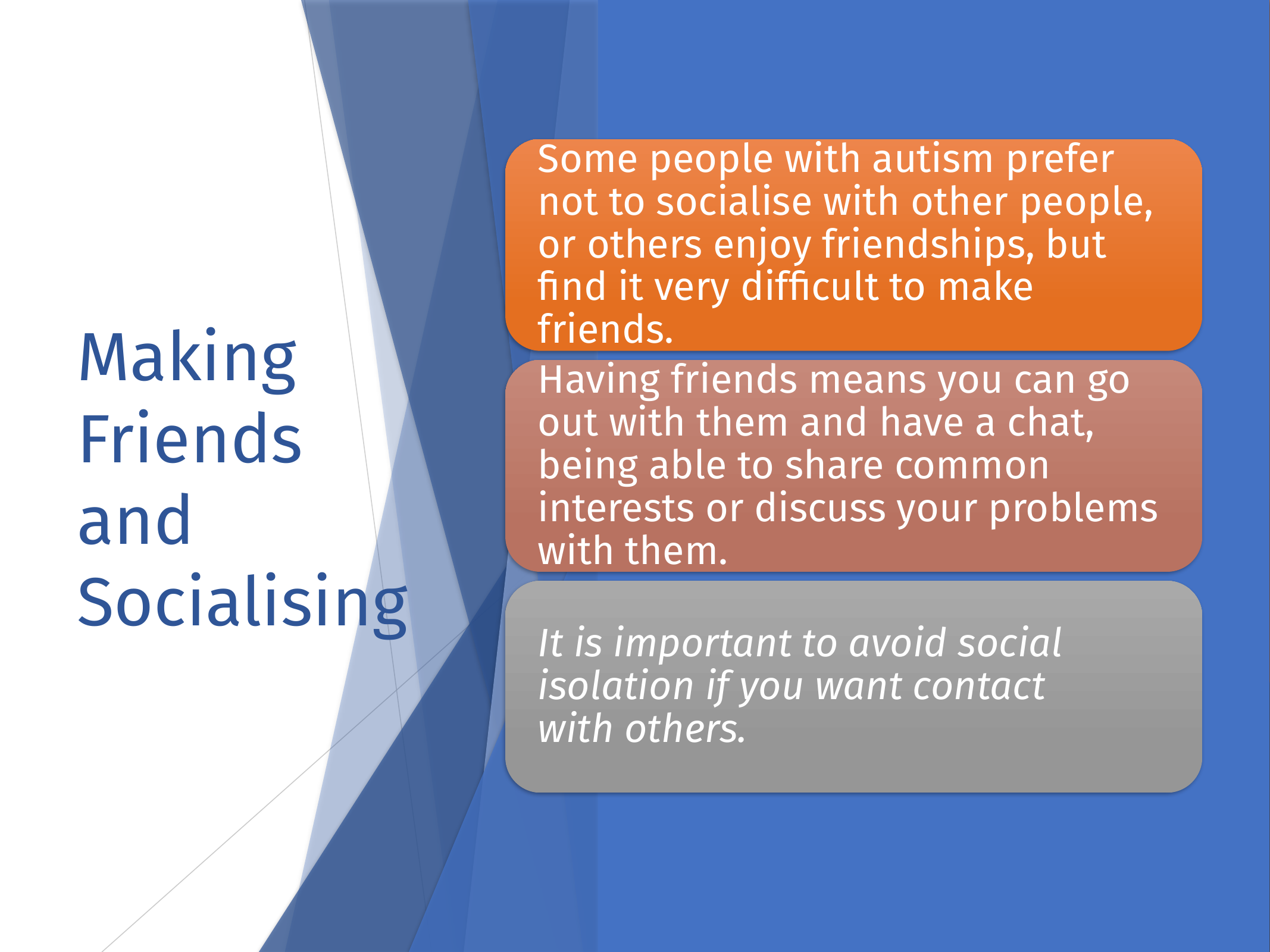

Some people with autism prefer not to socialise with other people, or others enjoy friendships, but find it very difficult to make friends.
Having friends means you can go out with them and have a chat, being able to share common interests or discuss your problems with them.
It is important to avoid social isolation if you want contact        with others.
# Making Friends and Socialising